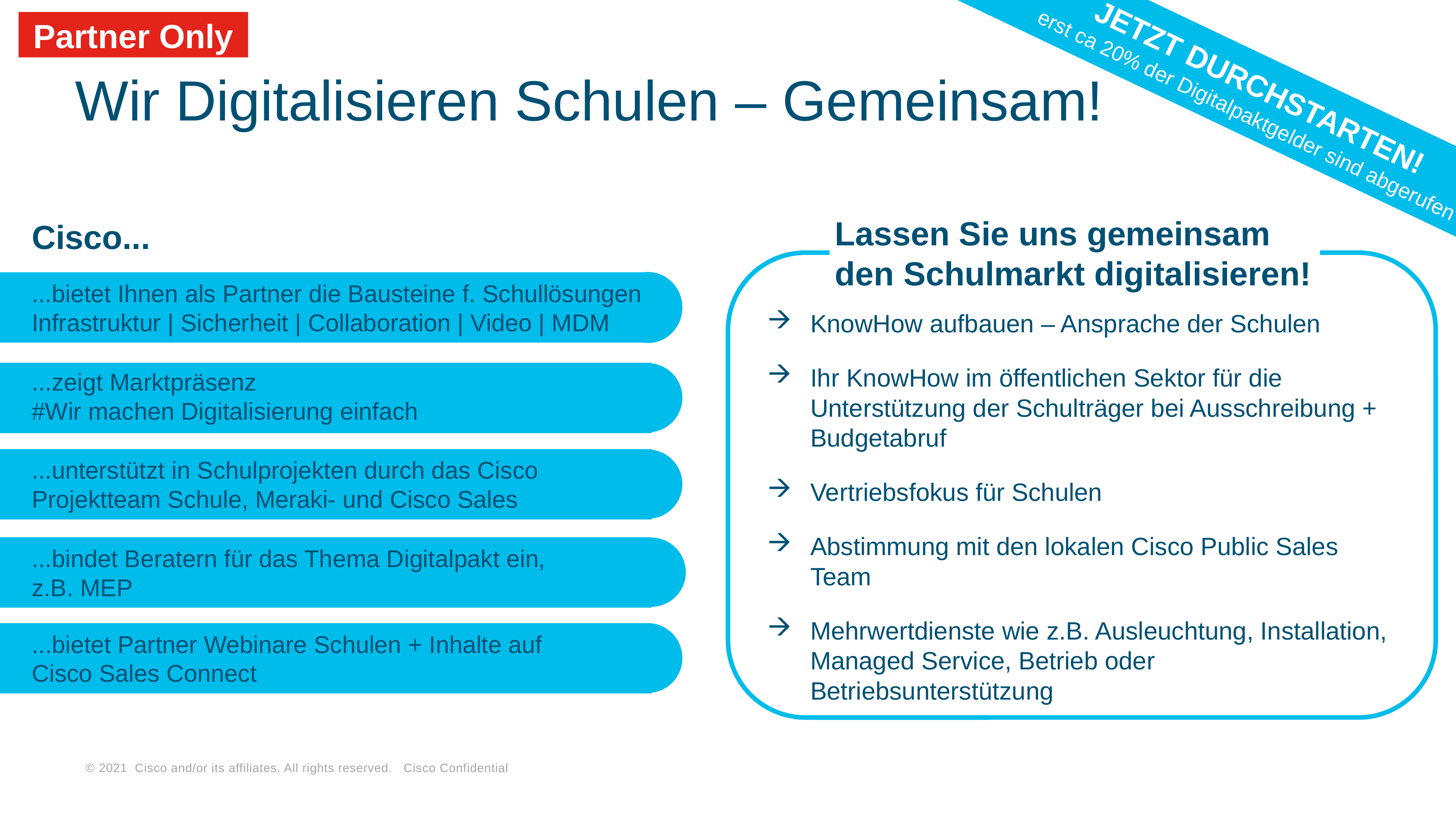

Partner Only
# Wir Digitalisieren Schulen – Gemeinsam!

JETZT DURCHSTARTEN!
erst ca 20% der Digitalpaktgelder sind abgerufen
Lassen Sie uns gemeinsam den Schulmarkt digitalisieren!
Cisco...

...bietet Ihnen als Partner die Bausteine f. Schullösungen
Infrastruktur | Sicherheit | Collaboration | Video | MDM
KnowHow aufbauen – Ansprache der Schulen
Ihr KnowHow im öffentlichen Sektor für die Unterstützung der Schulträger bei Ausschreibung + Budgetabruf
Vertriebsfokus für Schulen
Abstimmung mit den lokalen Cisco Public Sales Team
Mehrwertdienste wie z.B. Ausleuchtung, Installation, Managed Service, Betrieb oder Betriebsunterstützung

...zeigt Marktpräsenz
#Wir machen Digitalisierung einfach

...unterstützt in Schulprojekten durch das Cisco
Projektteam Schule, Meraki- und Cisco Sales

...bindet Beratern für das Thema Digitalpakt ein,
z.B. MEP

...bietet Partner Webinare Schulen + Inhalte auf
Cisco Sales Connect